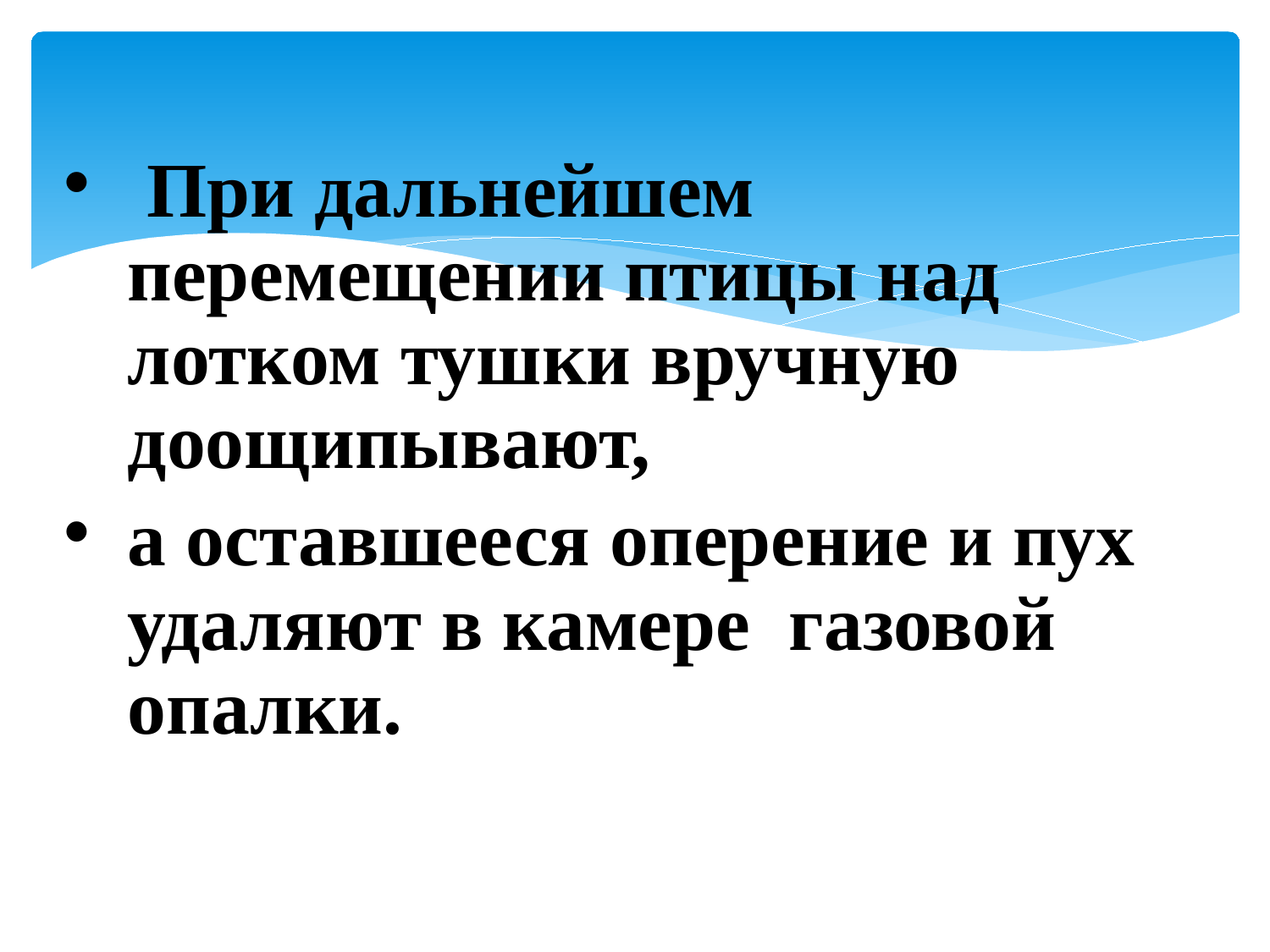

При дальнейшем перемещении птицы над лотком тушки вручную доощипывают,
а оставшееся оперение и пух удаляют в камере  газовой опалки.